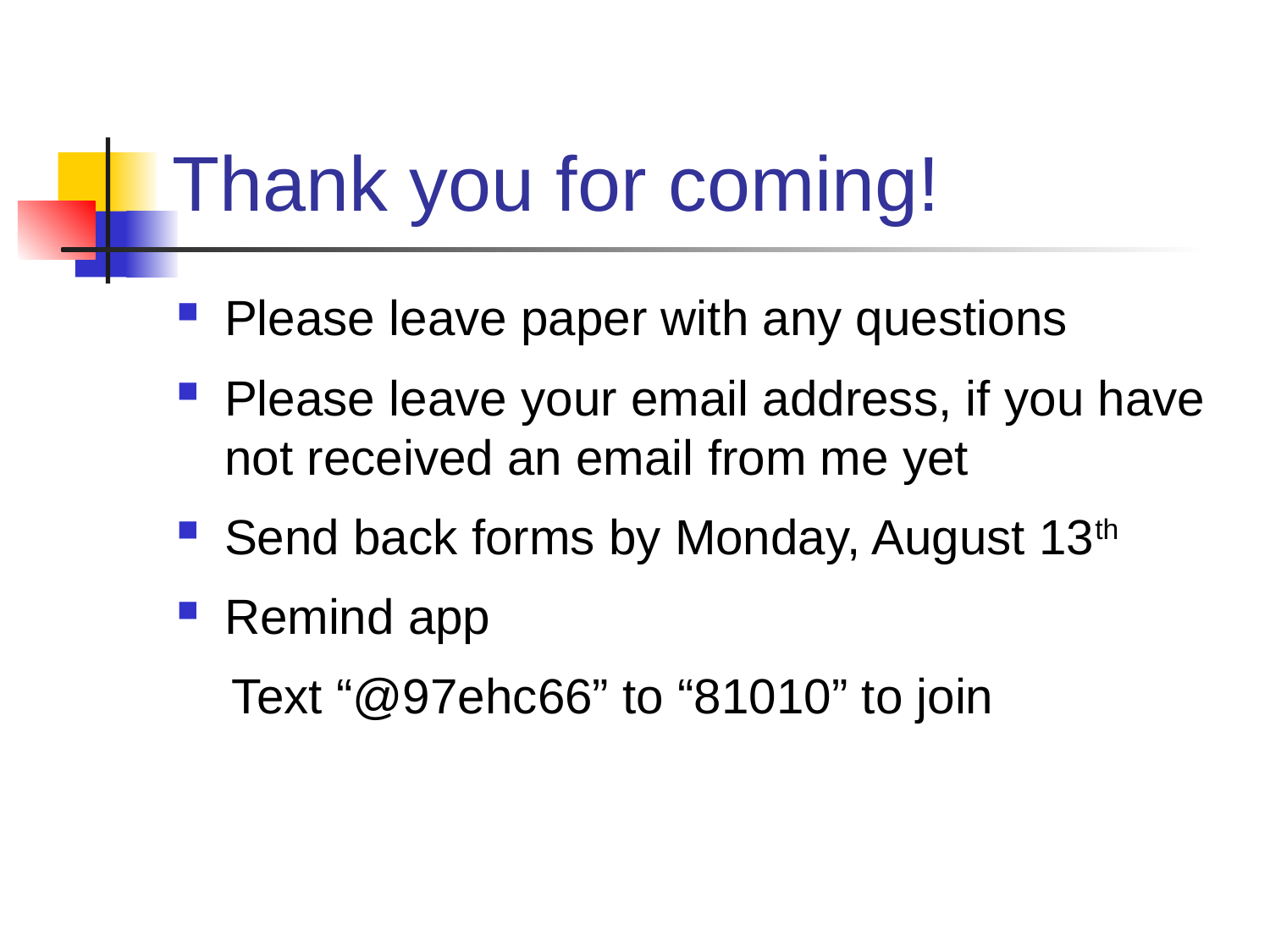

# Thank you for coming!
Please leave paper with any questions
Please leave your email address, if you have not received an email from me yet
Send back forms by Monday, August 13th
Remind app
    Text “@97ehc66” to “81010” to join